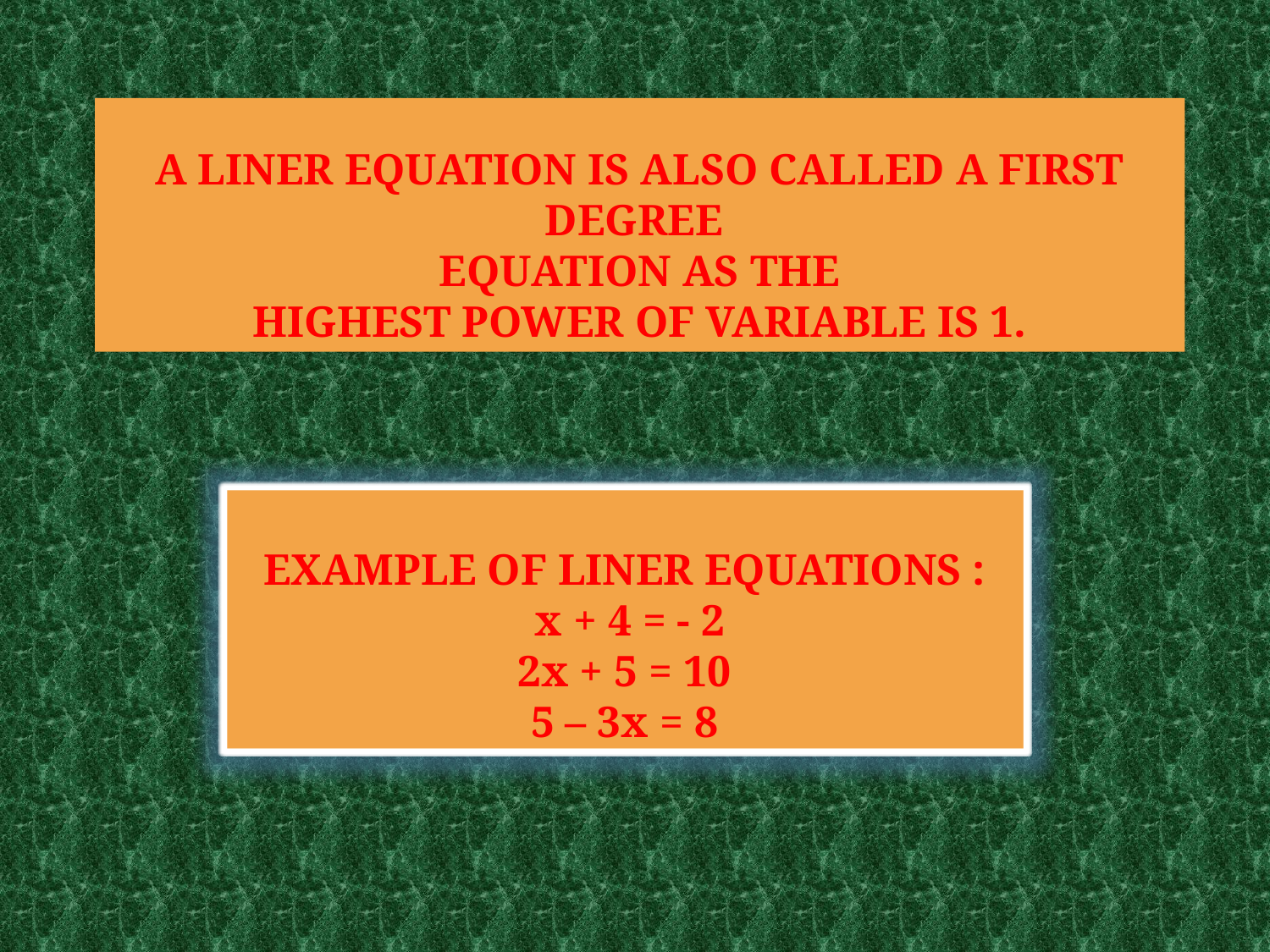

A LINER EQUATION IS ALSO CALLED A FIRST DEGREE
 EQUATION AS THE
HIGHEST POWER OF VARIABLE IS 1.

EXAMPLE OF LINER EQUATIONS :
 x + 4 = - 2
2x + 5 = 10
5 – 3x = 8